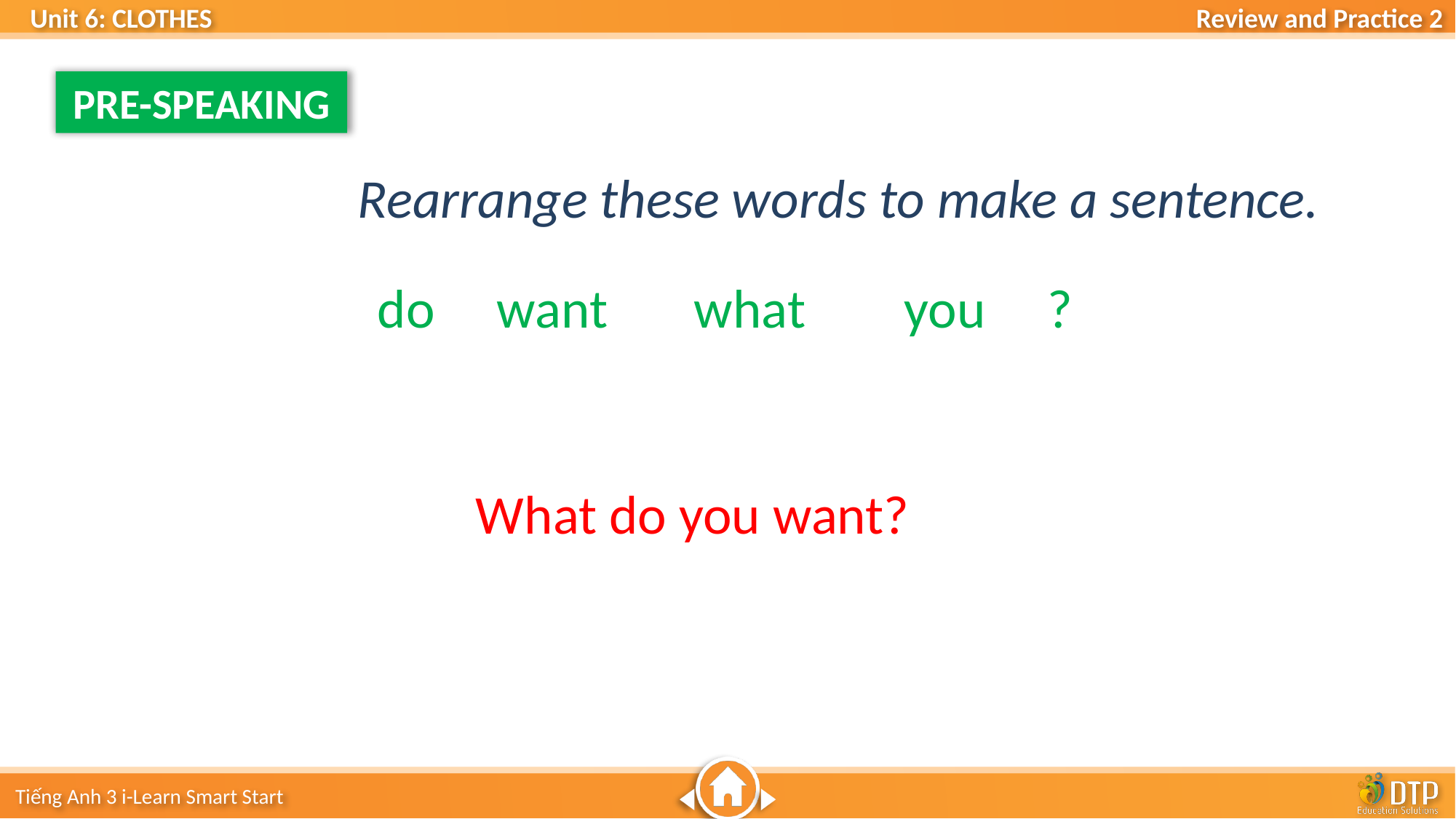

PRE-SPEAKING
Rearrange these words to make a sentence.
do     want       what        you     ?
What do you want?